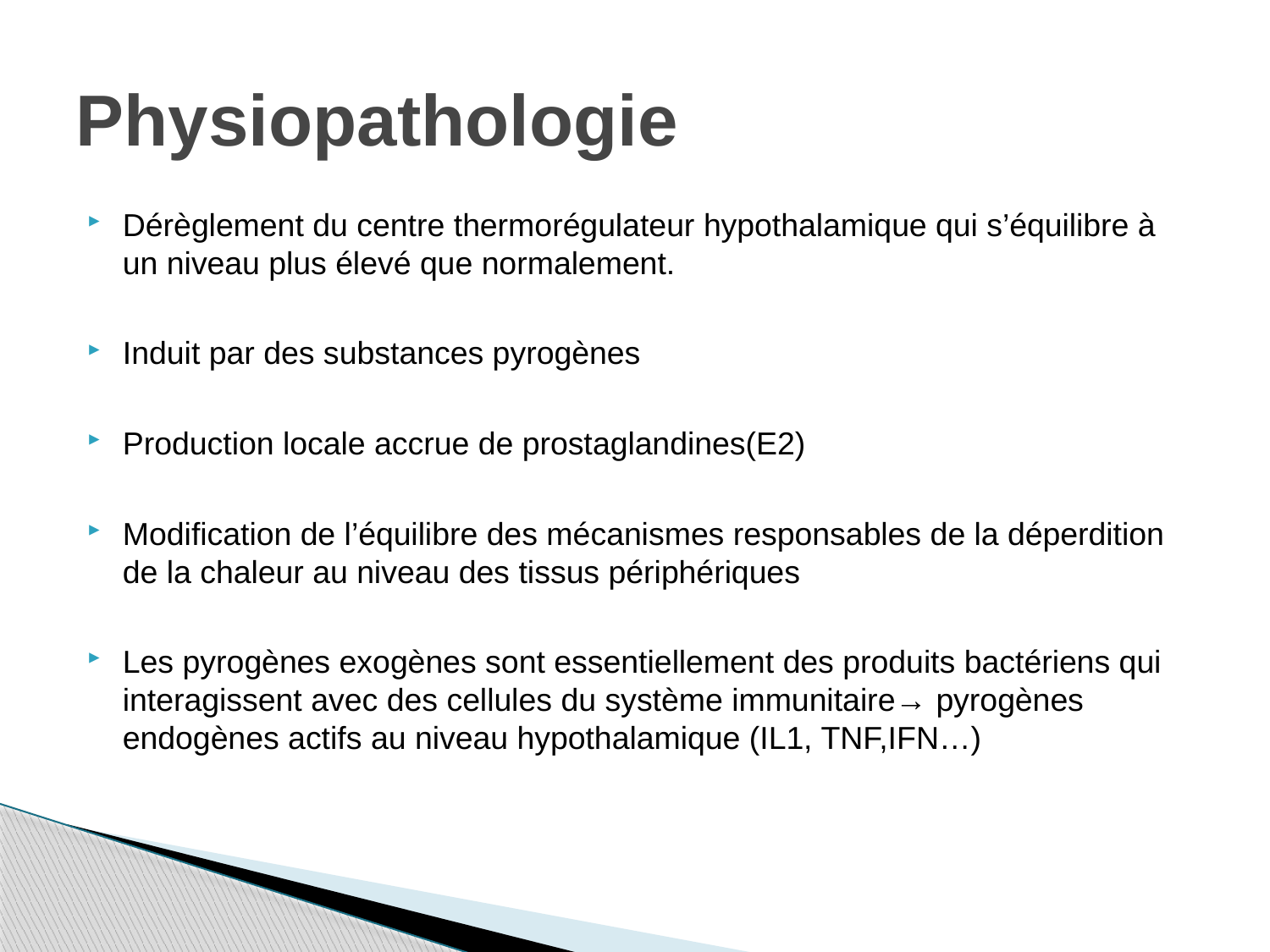

# Physiopathologie
Dérèglement du centre thermorégulateur hypothalamique qui s’équilibre à un niveau plus élevé que normalement.

Induit par des substances pyrogènes

Production locale accrue de prostaglandines(E2)

Modification de l’équilibre des mécanismes responsables de la déperdition de la chaleur au niveau des tissus périphériques

Les pyrogènes exogènes sont essentiellement des produits bactériens qui interagissent avec des cellules du système immunitaire→ pyrogènes endogènes actifs au niveau hypothalamique (IL1, TNF,IFN…)